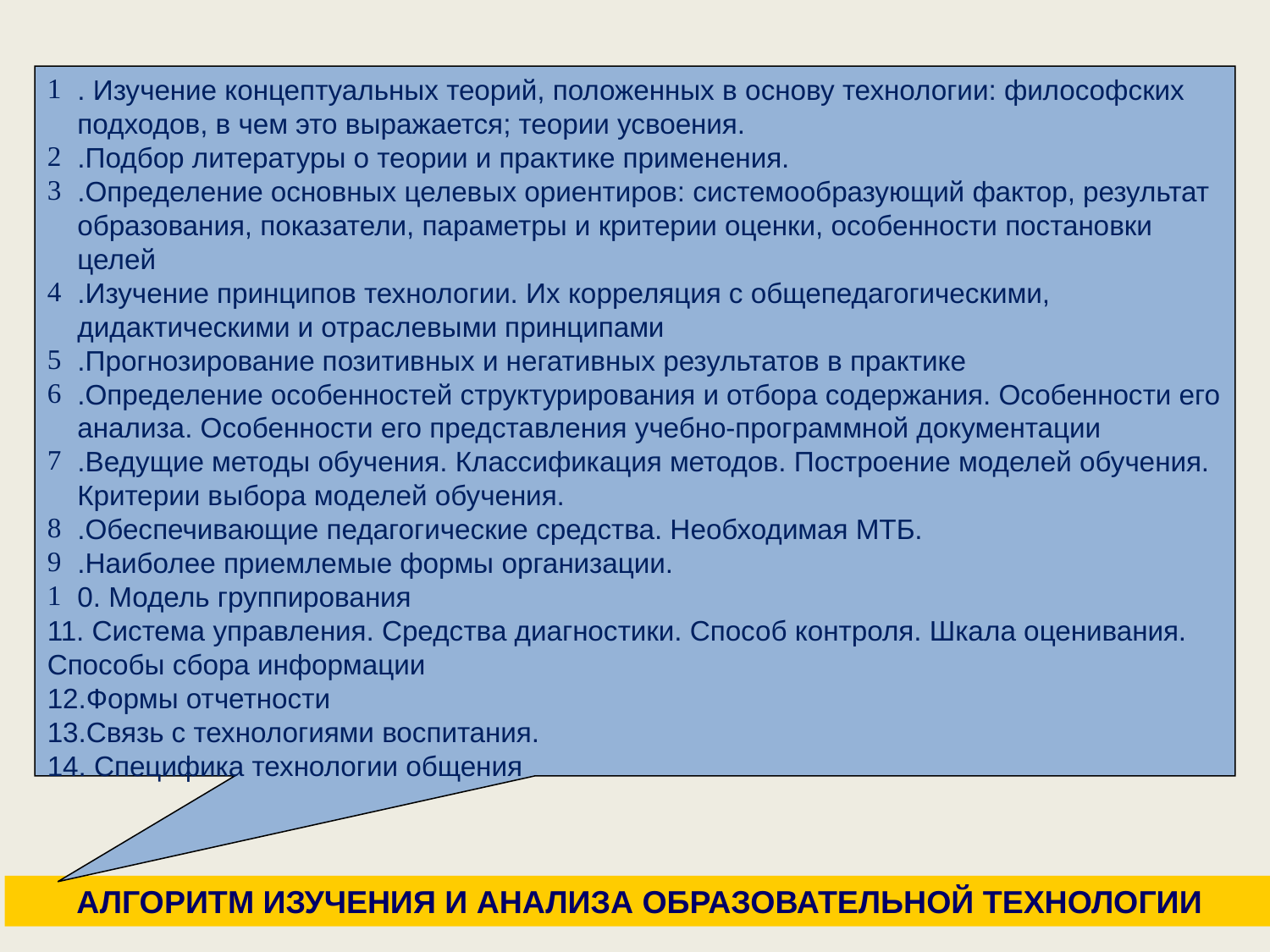

. Изучение концептуальных теорий, положенных в основу технологии: философских подходов, в чем это выражается; теории усвоения.
.Подбор литературы о теории и практике применения.
.Определение основных целевых ориентиров: системообразующий фактор, результат образования, показатели, параметры и критерии оценки, особенности постановки целей
.Изучение принципов технологии. Их корреляция с общепедагогическими, дидактическими и отраслевыми принципами
.Прогнозирование позитивных и негативных результатов в практике
.Определение особенностей структурирования и отбора содержания. Особенности его анализа. Особенности его представления учебно-программной документации
.Ведущие методы обучения. Классификация методов. Построение моделей обучения. Критерии выбора моделей обучения.
.Обеспечивающие педагогические средства. Необходимая МТБ.
.Наиболее приемлемые формы организации.
0. Модель группирования
11. Система управления. Средства диагностики. Способ контроля. Шкала оценивания.  Способы сбора информации
12.Формы отчетности
13.Связь с технологиями воспитания.
14. Специфика технологии общения
АЛГОРИТМ ИЗУЧЕНИЯ И АНАЛИЗА ОБРАЗОВАТЕЛЬНОЙ ТЕХНОЛОГИИ